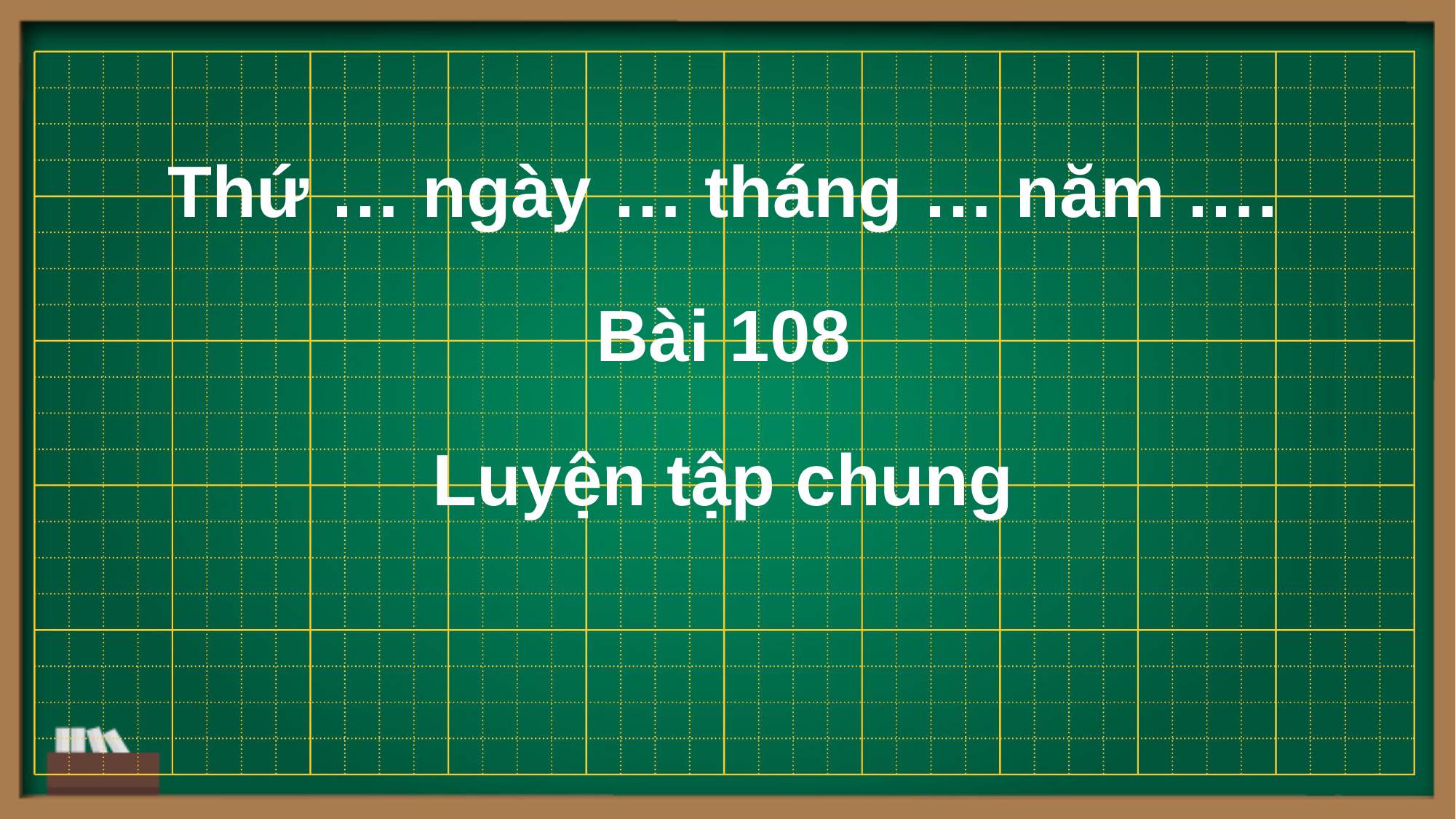

Thứ … ngày … tháng … năm ….
Bài 108
Luyện tập chung